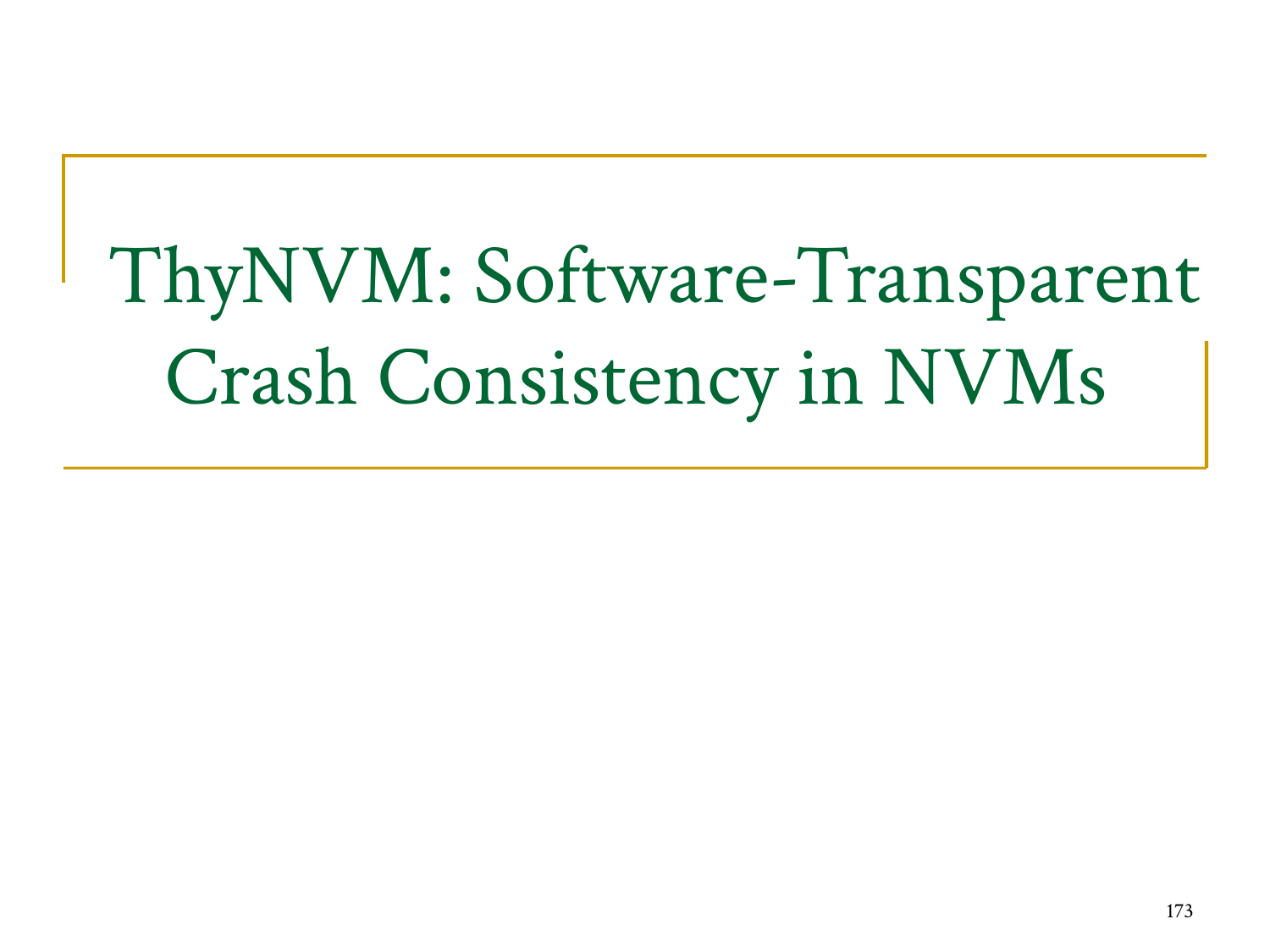

# ThyNVM: Software-Transparent    Crash Consistency in NVMs

173